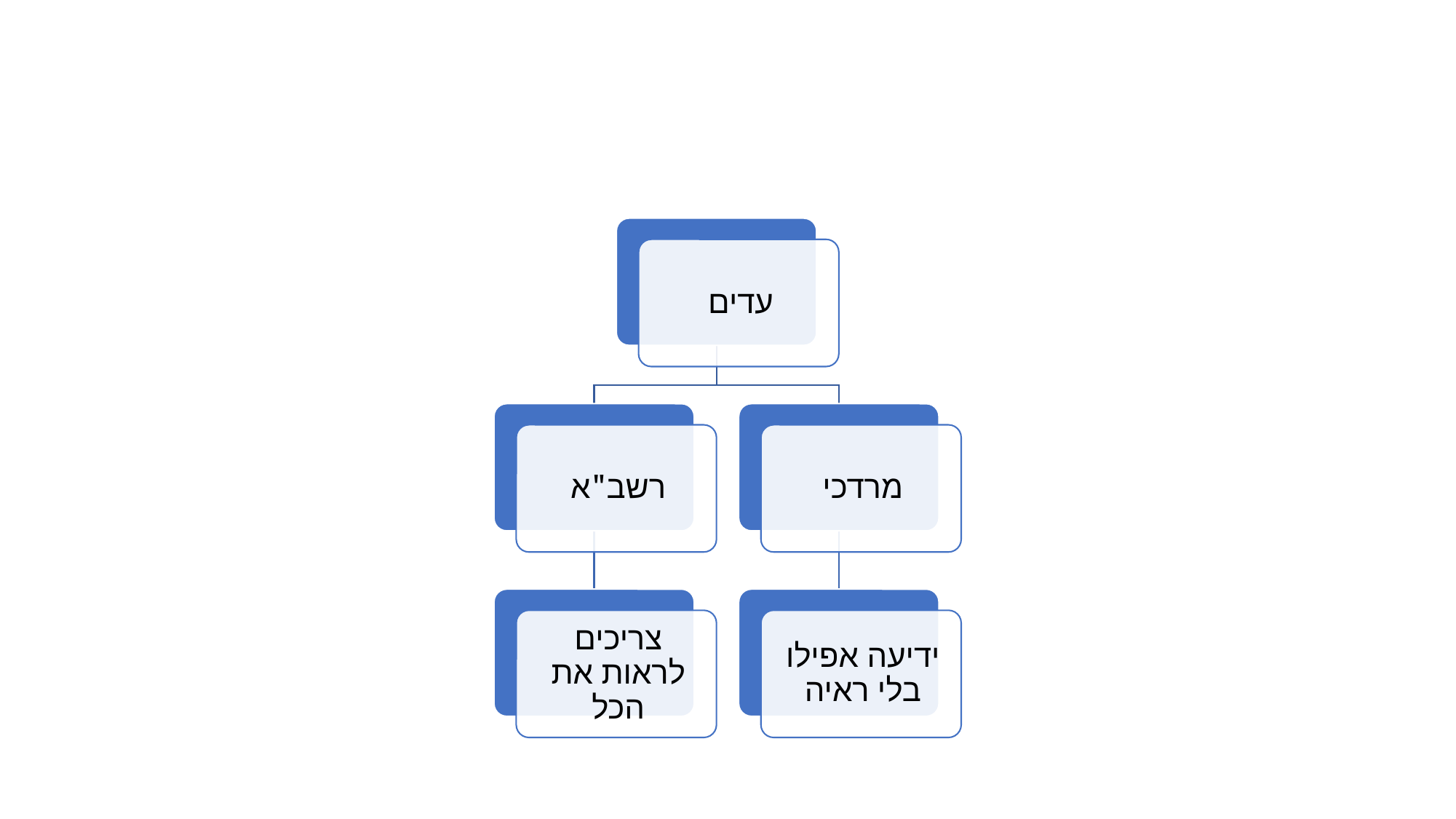

#
עדים
רשב"א
צריכים לראות את הכל
מרדכי
ידיעה אפילו בלי ראיה